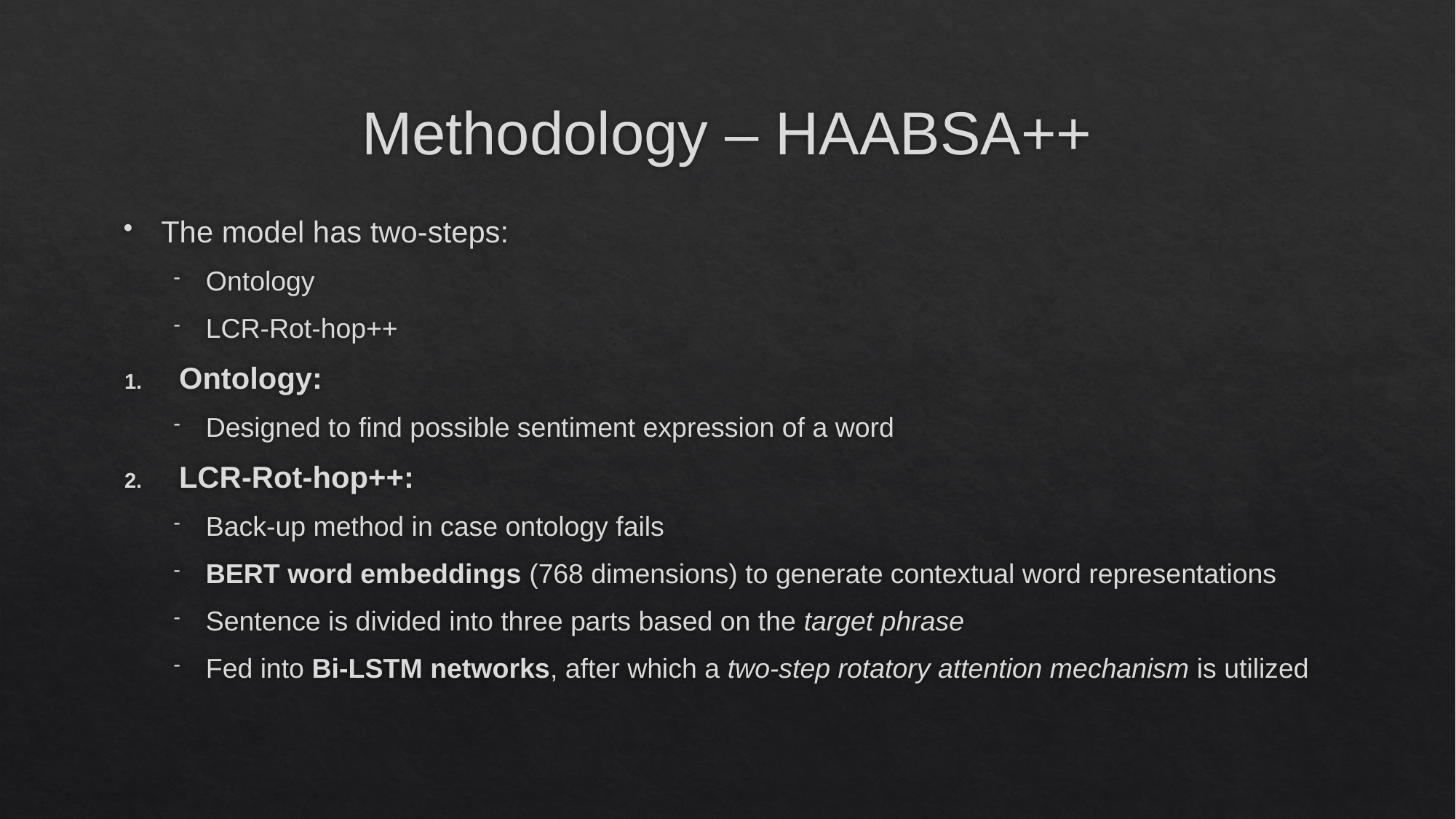

# Methodology – HAABSA++
The model has two-steps:
Ontology
LCR-Rot-hop++
Ontology:
Designed to find possible sentiment expression of a word
LCR-Rot-hop++:
Back-up method in case ontology fails
BERT word embeddings (768 dimensions) to generate contextual word representations
Sentence is divided into three parts based on the target phrase
Fed into Bi-LSTM networks, after which a two-step rotatory attention mechanism is utilized